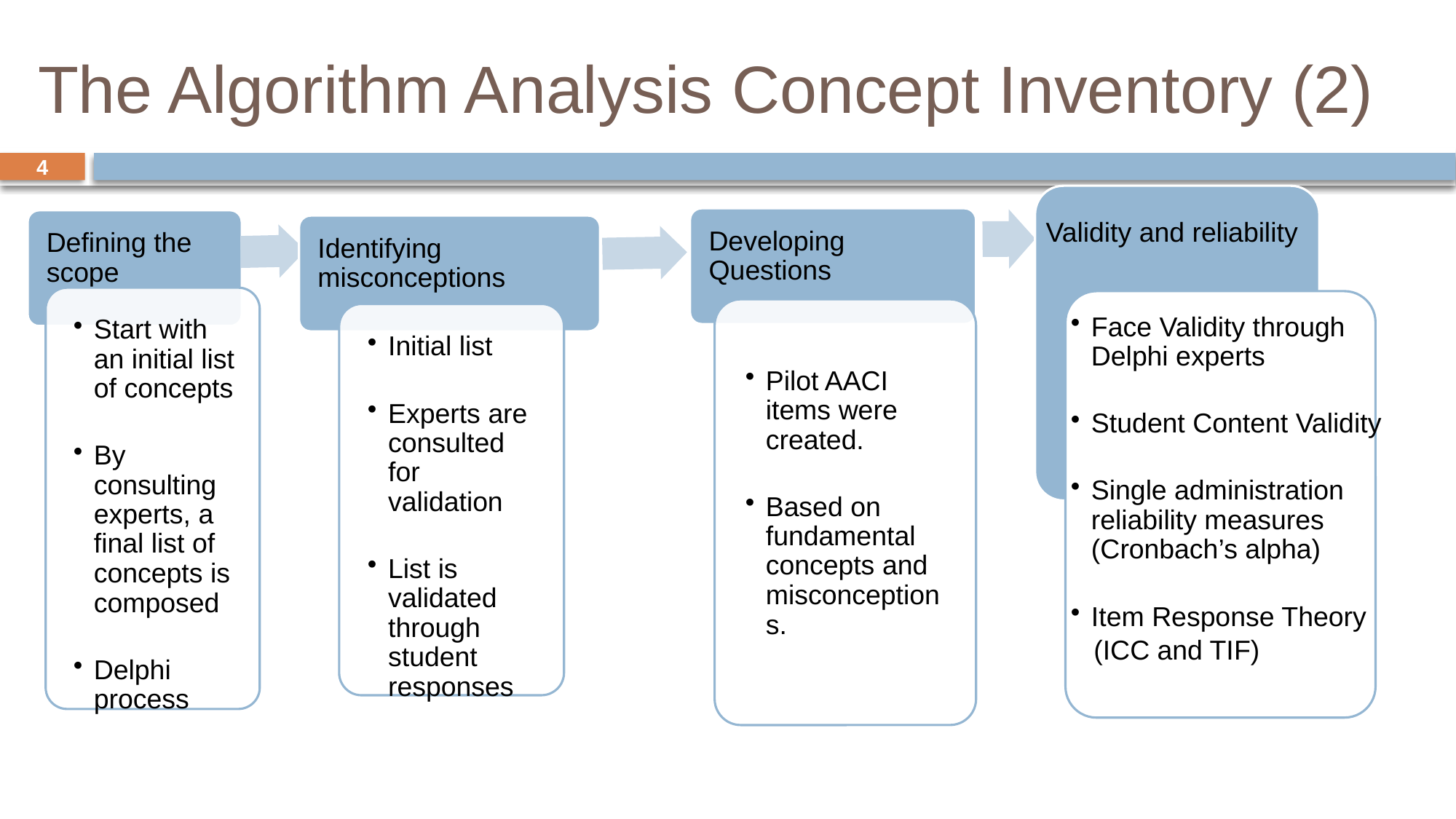

# The Algorithm Analysis Concept Inventory (2)
4

Defining the scope
Start with an initial list of concepts

By consulting experts, a final list of concepts is composed

Delphi process

Identifying misconceptions
Initial list

Experts are consulted for validation

List is validated through student responses

Developing Questions

Pilot AACI items were created.

Based on fundamental concepts and misconceptions.

Validity and reliability

Face Validity through Delphi experts

Student Content Validity

Single administration reliability measures (Cronbach’s alpha)

Item Response Theory
   (ICC and TIF)